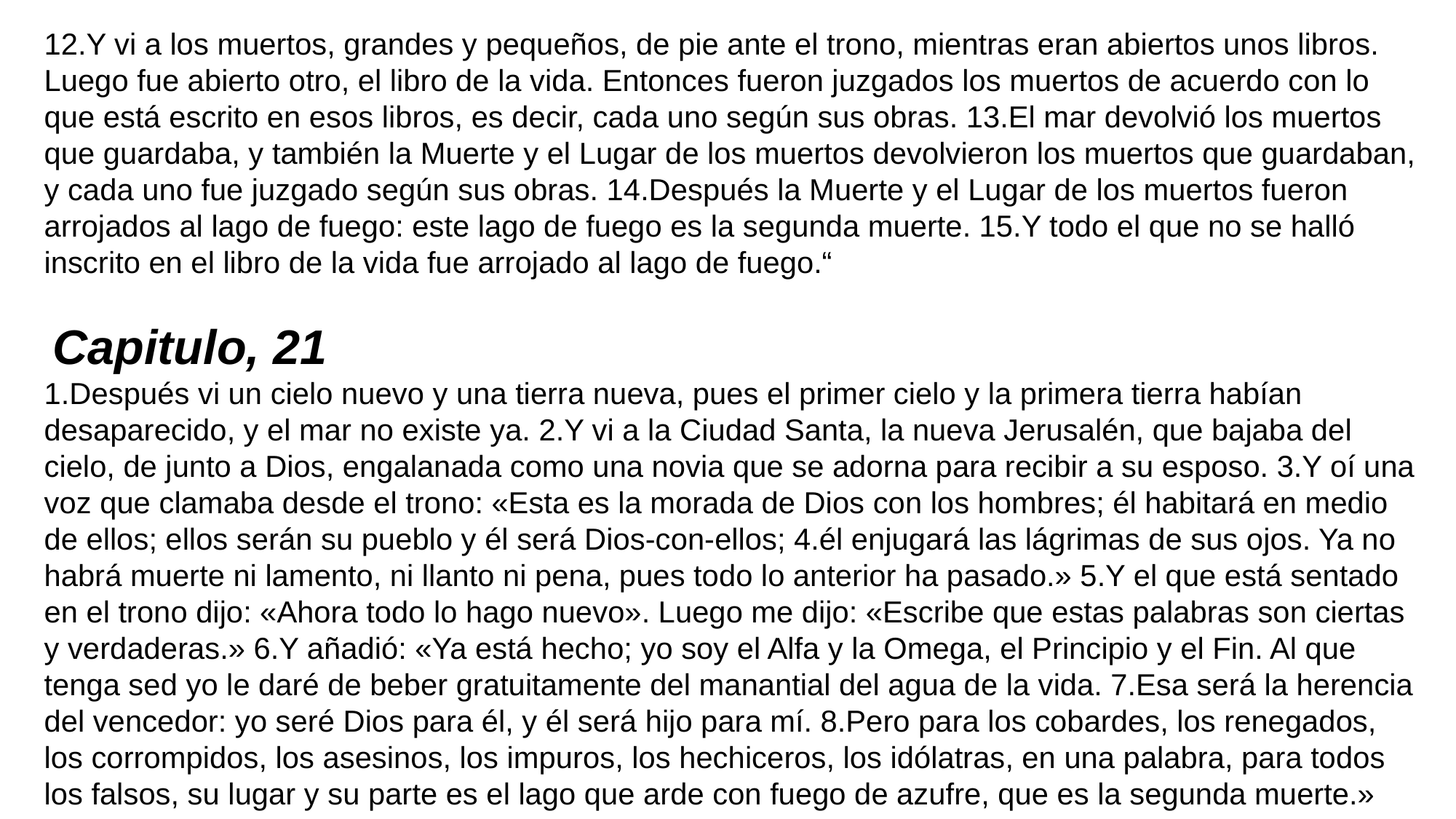

12.Y vi a los muertos, grandes y pequeños, de pie ante el trono, mientras eran abiertos unos libros. Luego fue abierto otro, el libro de la vida. Entonces fueron juzgados los muertos de acuerdo con lo que está escrito en esos libros, es decir, cada uno según sus obras. 13.El mar devolvió los muertos que guardaba, y también la Muerte y el Lugar de los muertos devolvieron los muertos que guardaban, y cada uno fue juzgado según sus obras. 14.Después la Muerte y el Lugar de los muertos fueron arrojados al lago de fuego: este lago de fuego es la segunda muerte. 15.Y todo el que no se halló inscrito en el libro de la vida fue arrojado al lago de fuego.“

 Capitulo, 21
1.Después vi un cielo nuevo y una tierra nueva, pues el primer cielo y la primera tierra habían desaparecido, y el mar no existe ya. 2.Y vi a la Ciudad Santa, la nueva Jerusalén, que bajaba del cielo, de junto a Dios, engalanada como una novia que se adorna para recibir a su esposo. 3.Y oí una voz que clamaba desde el trono: «Esta es la morada de Dios con los hombres; él habitará en medio de ellos; ellos serán su pueblo y él será Dios-con-ellos; 4.él enjugará las lágrimas de sus ojos. Ya no habrá muerte ni lamento, ni llanto ni pena, pues todo lo anterior ha pasado.» 5.Y el que está sentado en el trono dijo: «Ahora todo lo hago nuevo». Luego me dijo: «Escribe que estas palabras son ciertas y verdaderas.» 6.Y añadió: «Ya está hecho; yo soy el Alfa y la Omega, el Principio y el Fin. Al que tenga sed yo le daré de beber gratuitamente del manantial del agua de la vida. 7.Esa será la herencia del vencedor: yo seré Dios para él, y él será hijo para mí. 8.Pero para los cobardes, los renegados, los corrompidos, los asesinos, los impuros, los hechiceros, los idólatras, en una palabra, para todos los falsos, su lugar y su parte es el lago que arde con fuego de azufre, que es la segunda muerte.»